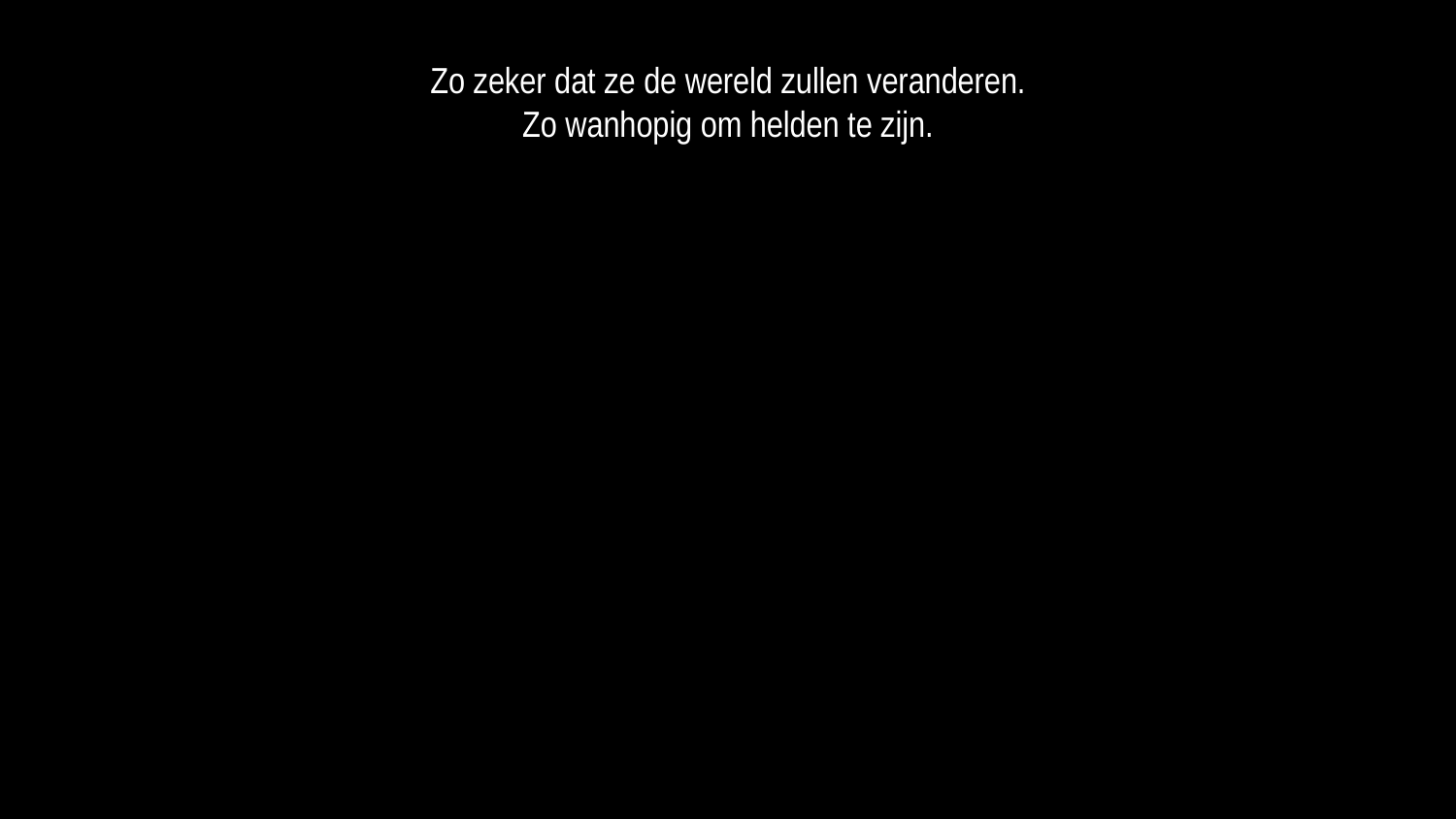

Zo zeker dat ze de wereld zullen veranderen.
Zo wanhopig om helden te zijn.